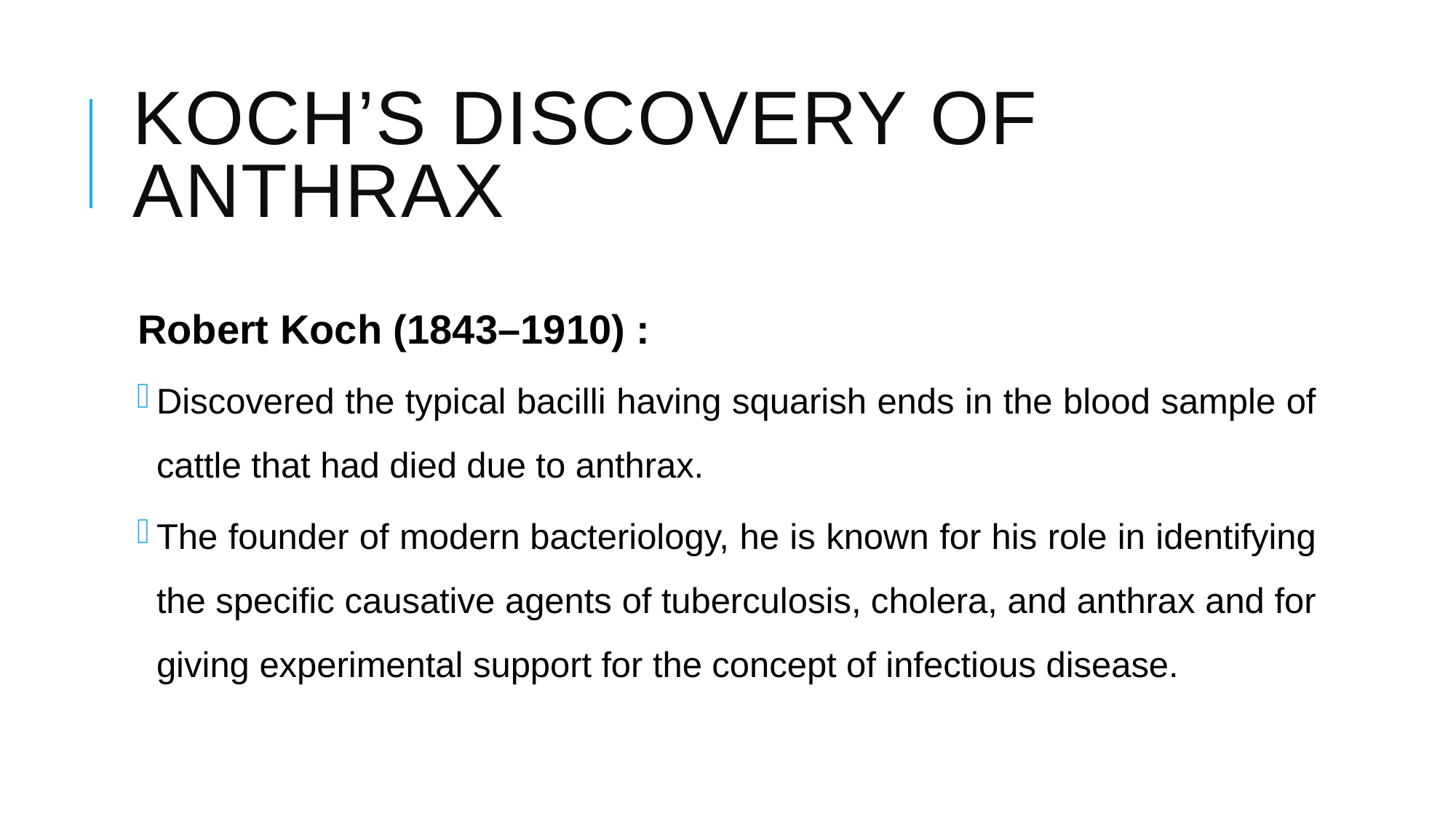

# Koch’s discovery of anthrax
Robert Koch (1843–1910) :
Discovered the typical bacilli having squarish ends in the blood sample of cattle that had died due to anthrax.
The founder of modern bacteriology, he is known for his role in identifying the specific causative agents of tuberculosis, cholera, and anthrax and for giving experimental support for the concept of infectious disease.